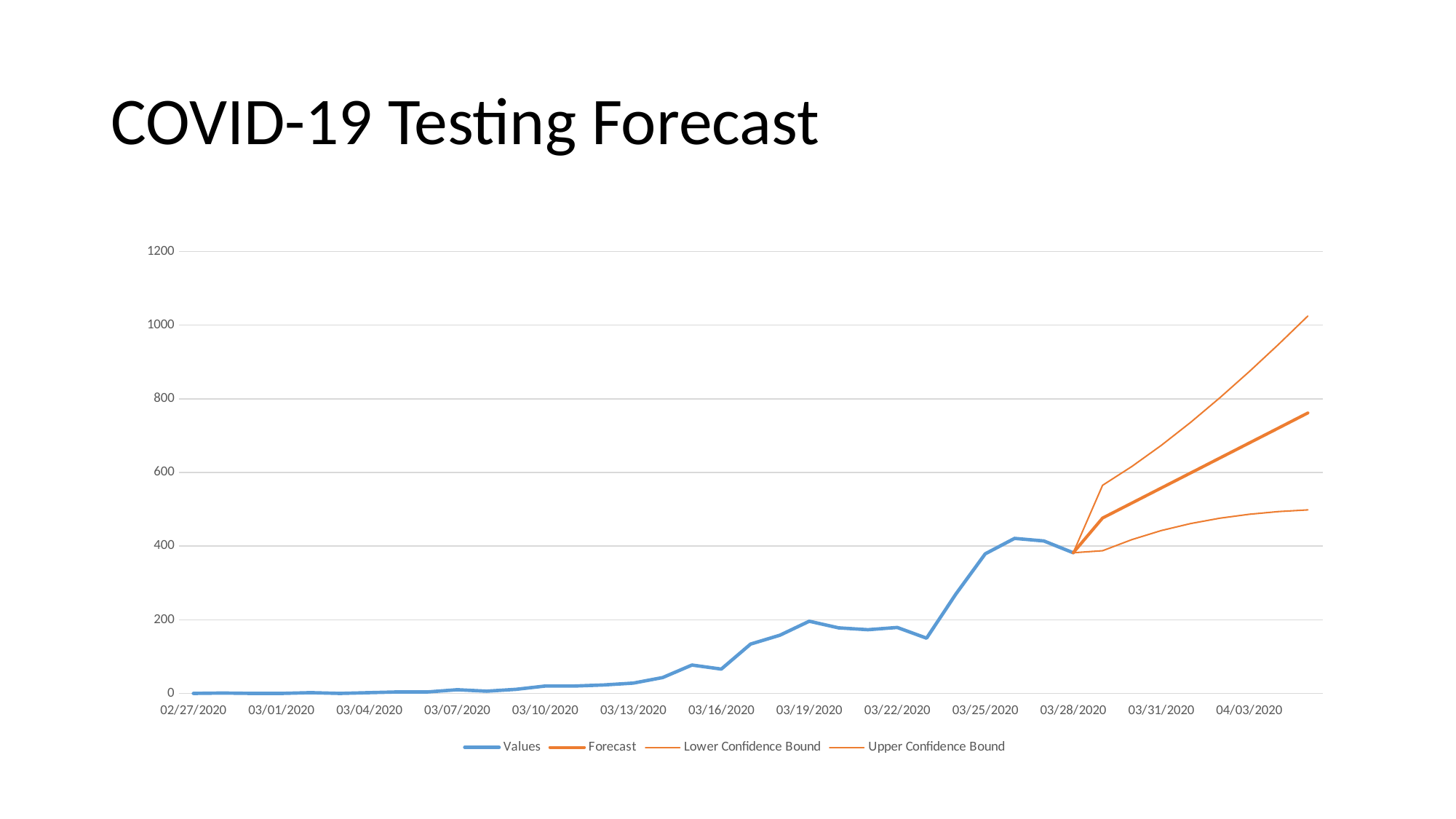

# COVID-19 Testing Forecast

### Chart

| Category | Values | Forecast | Lower Confidence Bound | Upper Confidence Bound |
|---|---|---|---|---|
|  | 0.0 | None | None | None |
|  | 1.0 | None | None | None |
|  | 0.0 | None | None | None |
|  | 0.0 | None | None | None |
|  | 2.0 | None | None | None |
|  | 0.0 | None | None | None |
|  | 2.0 | None | None | None |
|  | 4.0 | None | None | None |
|  | 4.0 | None | None | None |
|  | 10.0 | None | None | None |
|  | 6.0 | None | None | None |
|  | 11.0 | None | None | None |
|  | 20.0 | None | None | None |
|  | 20.0 | None | None | None |
|  | 23.0 | None | None | None |
|  | 28.0 | None | None | None |
|  | 43.0 | None | None | None |
|  | 77.0 | None | None | None |
|  | 66.0 | None | None | None |
|  | 134.0 | None | None | None |
|  | 158.0 | None | None | None |
|  | 196.0 | None | None | None |
|  | 178.0 | None | None | None |
|  | 173.0 | None | None | None |
|  | 179.0 | None | None | None |
|  | 150.0 | None | None | None |
|  | 270.0 | None | None | None |
|  | 379.0 | None | None | None |
|  | 421.0 | None | None | None |
|  | 414.0 | None | None | None |
|  | 382.0 | 382.0 | 382.0 | 382.0 |
|  | None | 476.3221158716518 | 387.4333537374892 | 565.2108780058145 |
|  | None | 517.0941865130903 | 417.71352922919186 | 616.4748437969888 |
|  | None | 557.866257154529 | 442.1590043714586 | 673.5735099375993 |
|  | None | 598.6383277959675 | 461.2515383038759 | 736.025117288059 |
|  | None | 639.410398437406 | 475.7755679057616 | 803.0452289690504 |
|  | None | 680.1824690788446 | 486.4537674493339 | 873.9111707083554 |
|  | None | 720.9545397202832 | 493.84785967173 | 948.0612197688363 |
|  | None | 761.7266103617217 | 498.37282055435406 | 1025.0804001690892 |